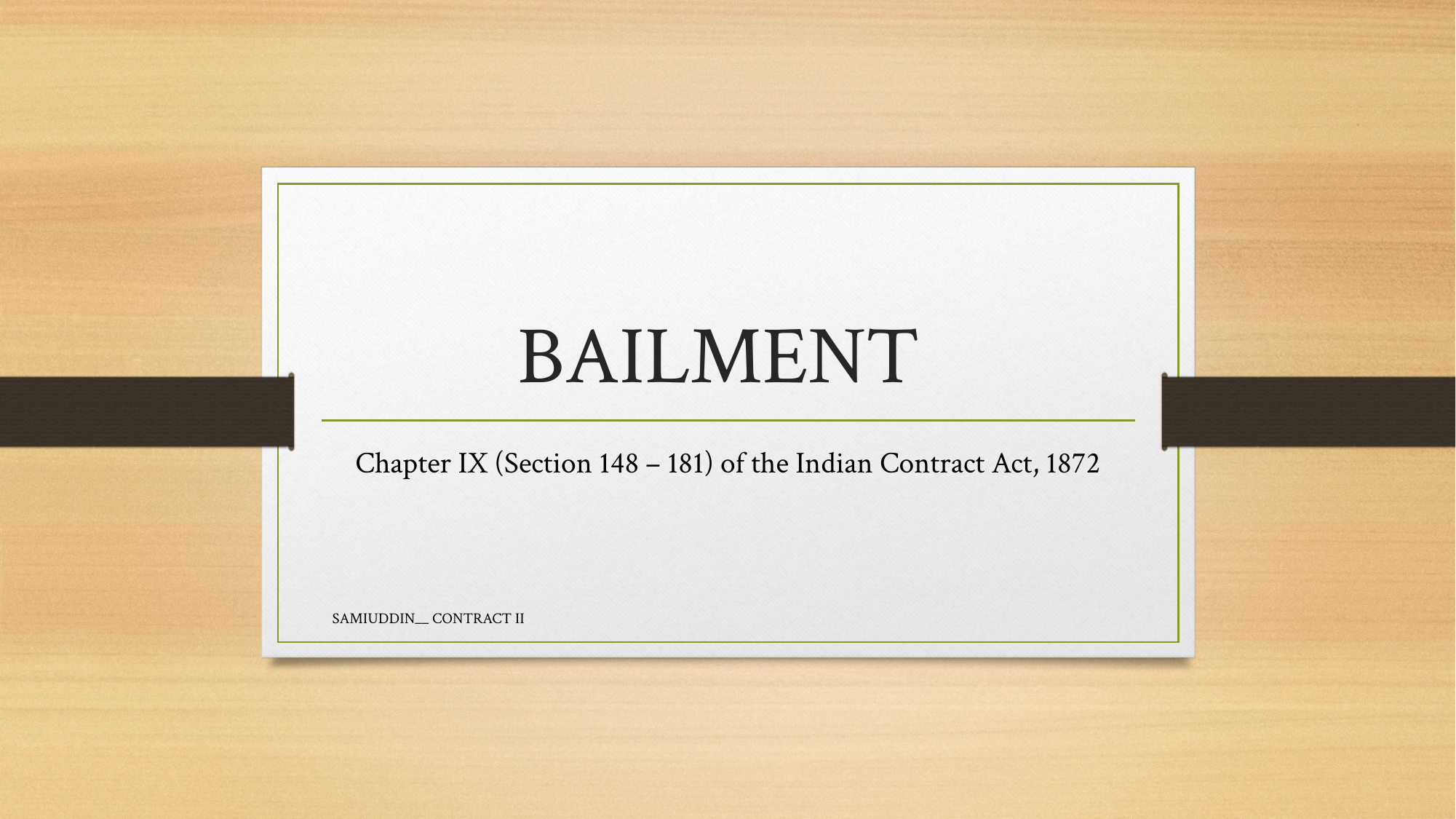

# BAILMENT
Chapter IX (Section 148 – 181) of the Indian Contract Act, 1872
SAMIUDDIN__ CONTRACT II